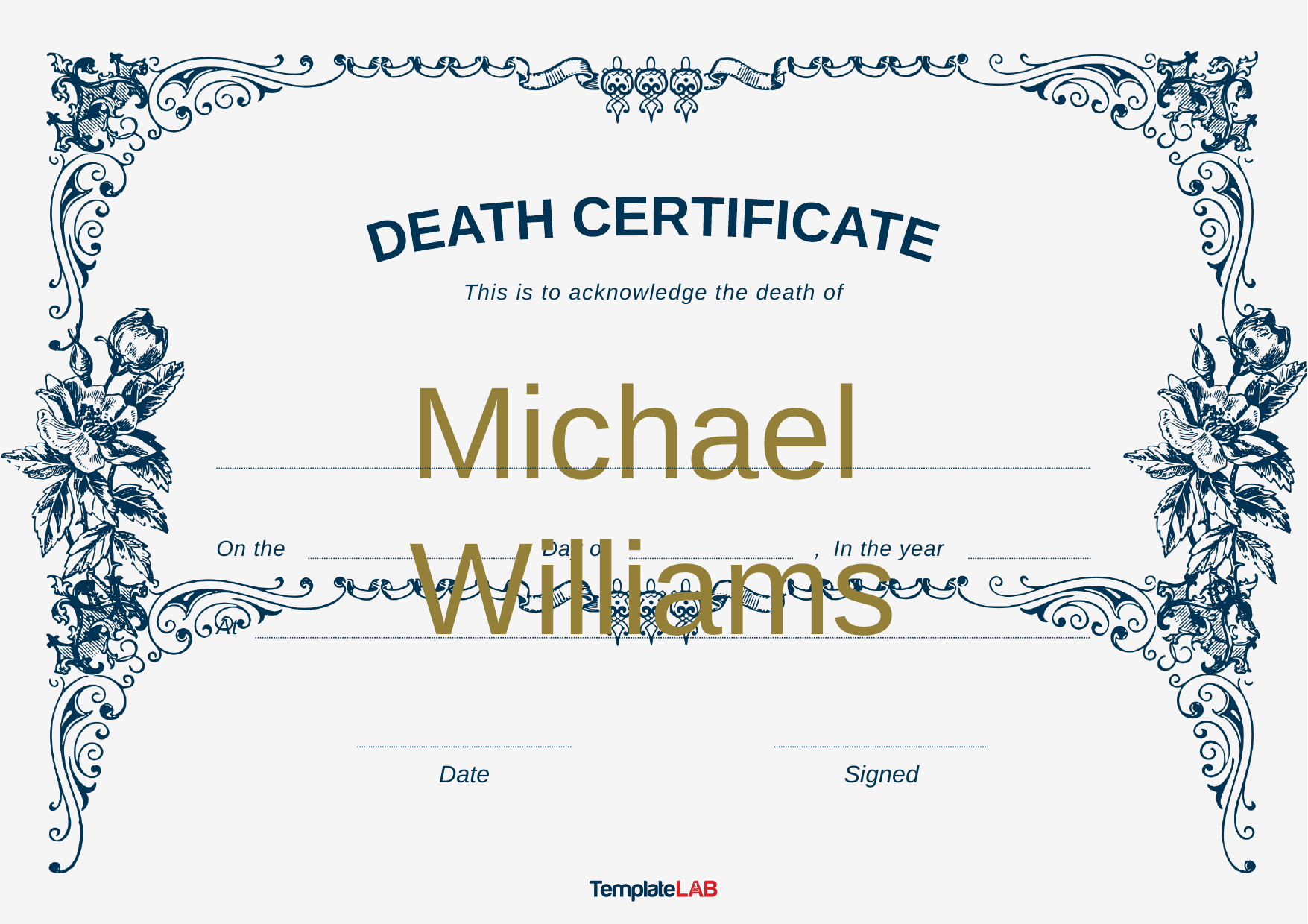

DEATH CERTIFICATE
This is to acknowledge the death of
Michael  Williams

On the
Day of
,
In the year

At

Date

Signed